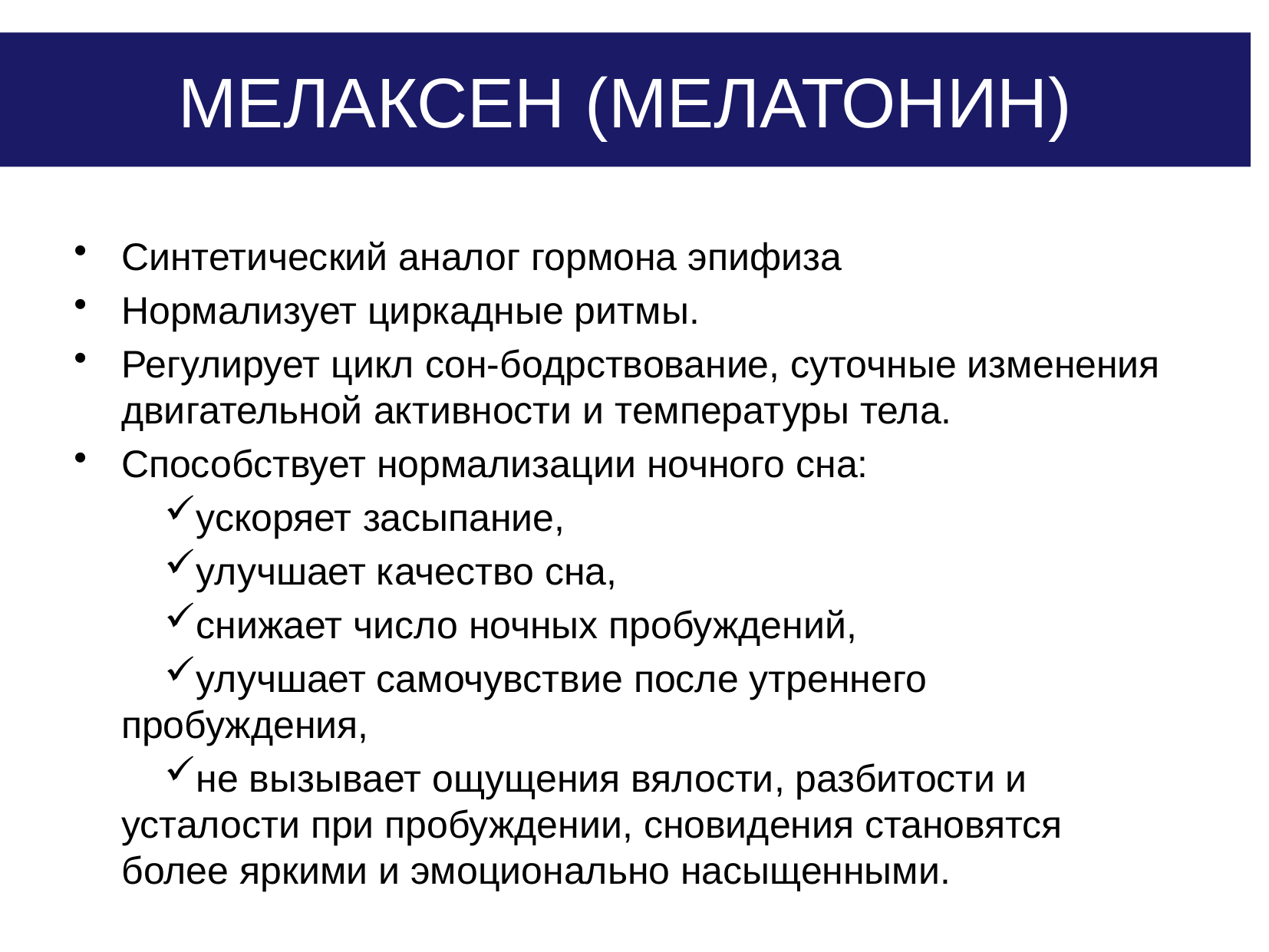

# МЕЛАКСЕН (МЕЛАТОНИН)
Синтетический аналог гормона эпифиза
Нормализует циркадные ритмы.
Регулирует цикл сон-бодрствование, суточные изменения двигательной активности и температуры тела.
Способствует нормализации ночного сна:
ускоряет засыпание,
улучшает качество сна,
снижает число ночных пробуждений,
улучшает самочувствие после утреннего пробуждения,
не вызывает ощущения вялости, разбитости и усталости при пробуждении, сновидения становятся более яркими и эмоционально насыщенными.